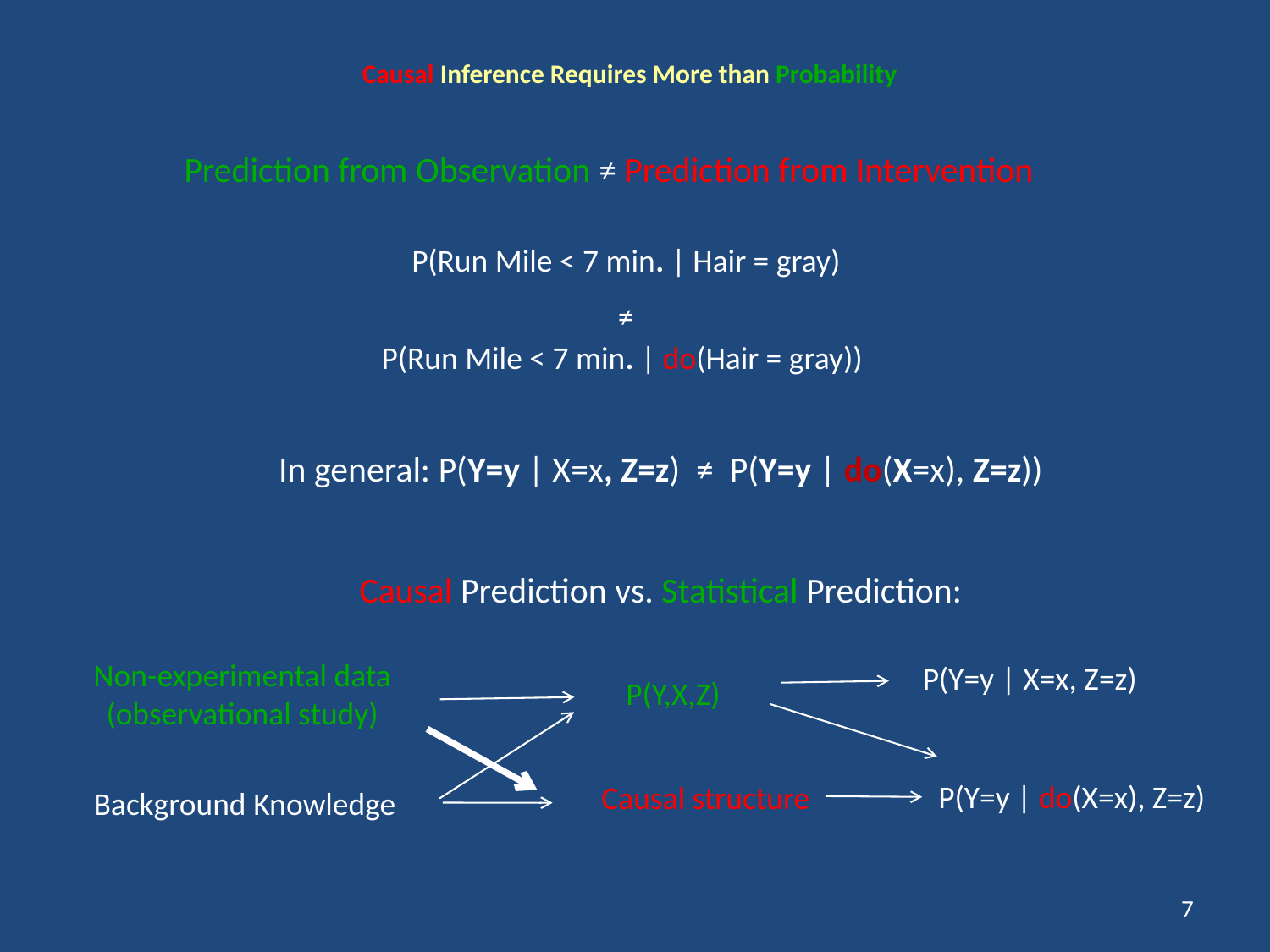

# Causal Inference Requires More than Probability
Prediction from Observation ≠ Prediction from Intervention
P(Run Mile < 7 min. | Hair = gray)

≠
P(Run Mile < 7 min. | do(Hair = gray))
In general: P(Y=y | X=x, Z=z)  ≠  P(Y=y | do(X=x), Z=z))

Causal Prediction vs. Statistical Prediction:

Non-experimental data
(observational study)

Background Knowledge

P(Y=y | X=x, Z=z)

P(Y,X,Z)
P(Y=y | do(X=x), Z=z)
Causal structure
7